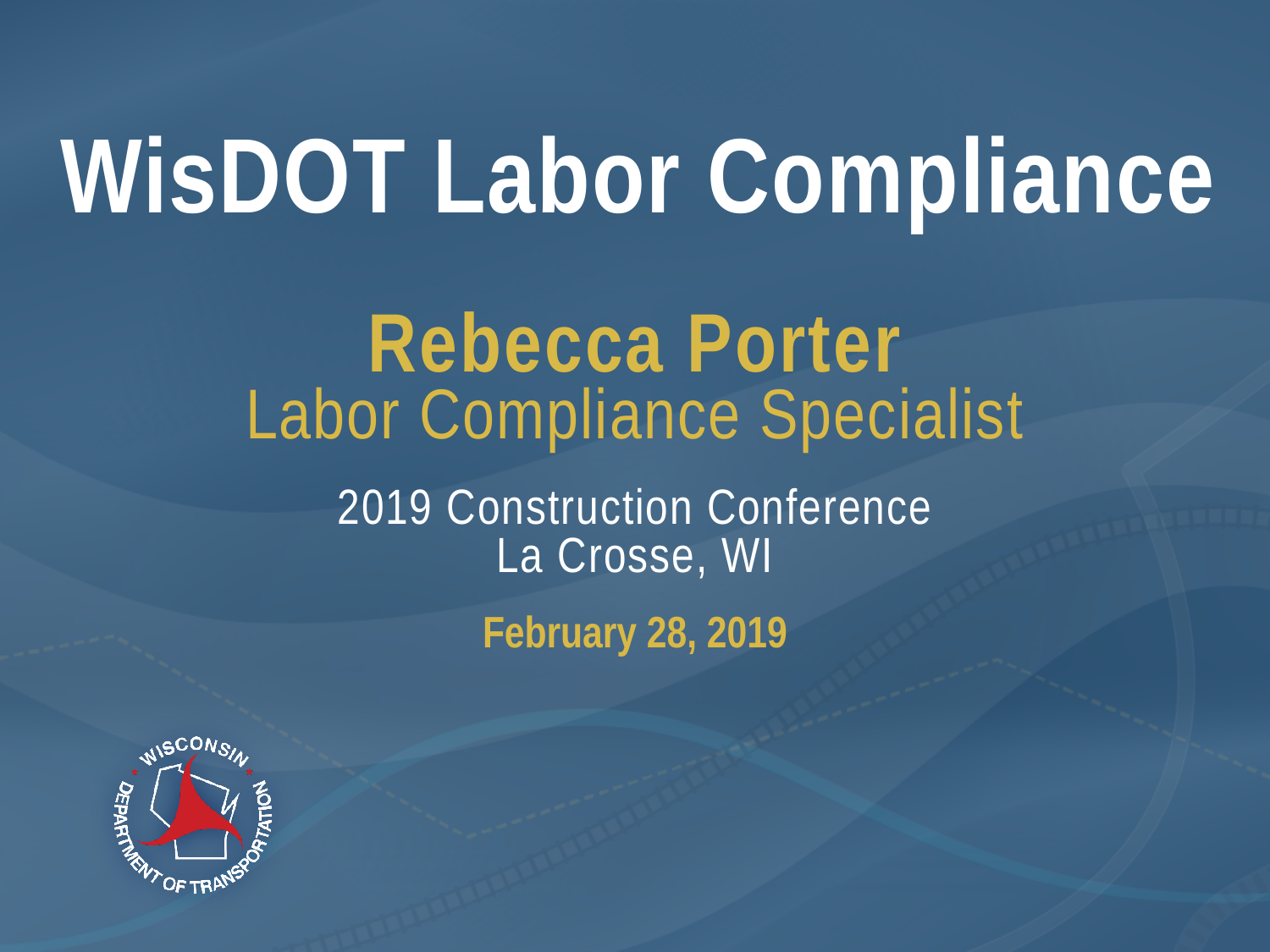

# WisDOT Labor Compliance
Rebecca Porter
Labor Compliance Specialist
2019 Construction Conference
La Crosse, WI
February 28, 2019